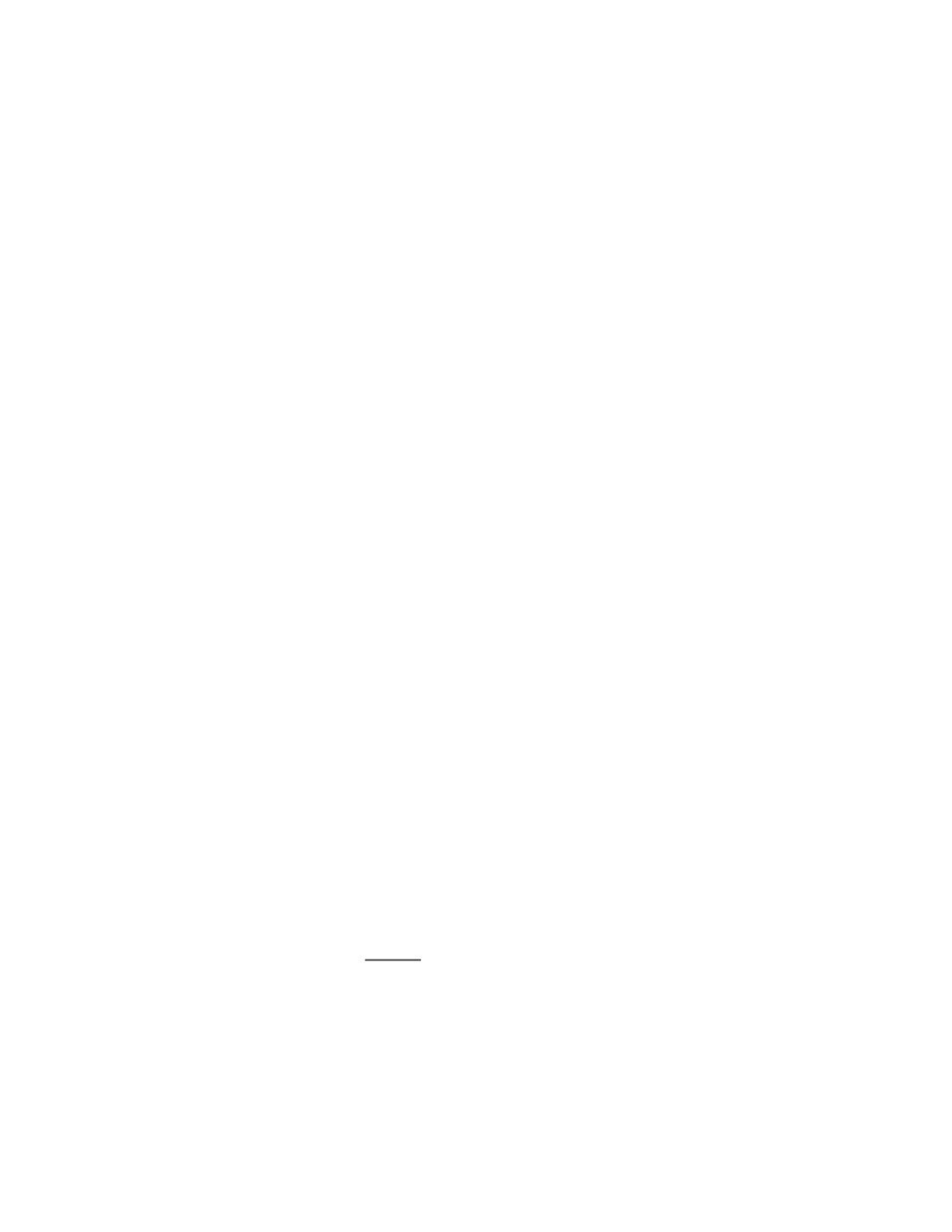

2

																																																																											Scanner

																																																																											The scanner takes a program as input and maps the character stream into “words” that are

																																																																											the basic unit of syntax. It produces pairs – a word and its part of speech. For example,
																																																																											the input

																																																																																																									x = x + y

																																																																											becomes

																																																																																																									<id,x>

																																																																																																									<assign,=>

																																																																																																									<id,x>

																																																																																																									<op,+>

																																																																																																									<id,y>

																																																																											We call the pair  “<token type, word>” a token. Typical tokens are: number, identifier, +,
																																																																											-, new, while, if.

																																																																											Parser

																																																																											The parser takes in the stream of tokens, recognizes context-free syntax and reports
																																																																											errors. It guides context-sensitive (“semantic”) analysis for tasks like type checking. The

																																																																											parser builds IR for source program.

																																																																											The syntax of most programming languages is specified using Context-Free Grammars
																																																																											(CFG). Context-free syntax is specified with a grammar G=(S,N,T,P) where

																																																																																										•										S is the start symbol
																																																																																										•										N is a set of non-terminal symbols
																																																																																										•										T is set of terminal symbols or words
																																																																																										•										P is a set of productions or rewrite rules

																																																																											For example, the Context-Free Grammar for arithmetic expressions  is

																																																																																																									1. 																				goal												?  																	expr
																																																																																																									2. 																				expr  ?   															expr op term
																																																																																																									3. 																																																		 | 																							term
																																																																																																									4. 																				term											?   															number

																																																																																																									5. 																																																		 |  																				id
																																																																																																									6. 																				op  															?																												+

																																																																																																									7. 																																																		 |  																				–

																																																																											For this CFG,

																																																																																																									S = goal

																																																																											Sohail Aslam  																																																																																																																																																																																																								Compiler Construction Notes